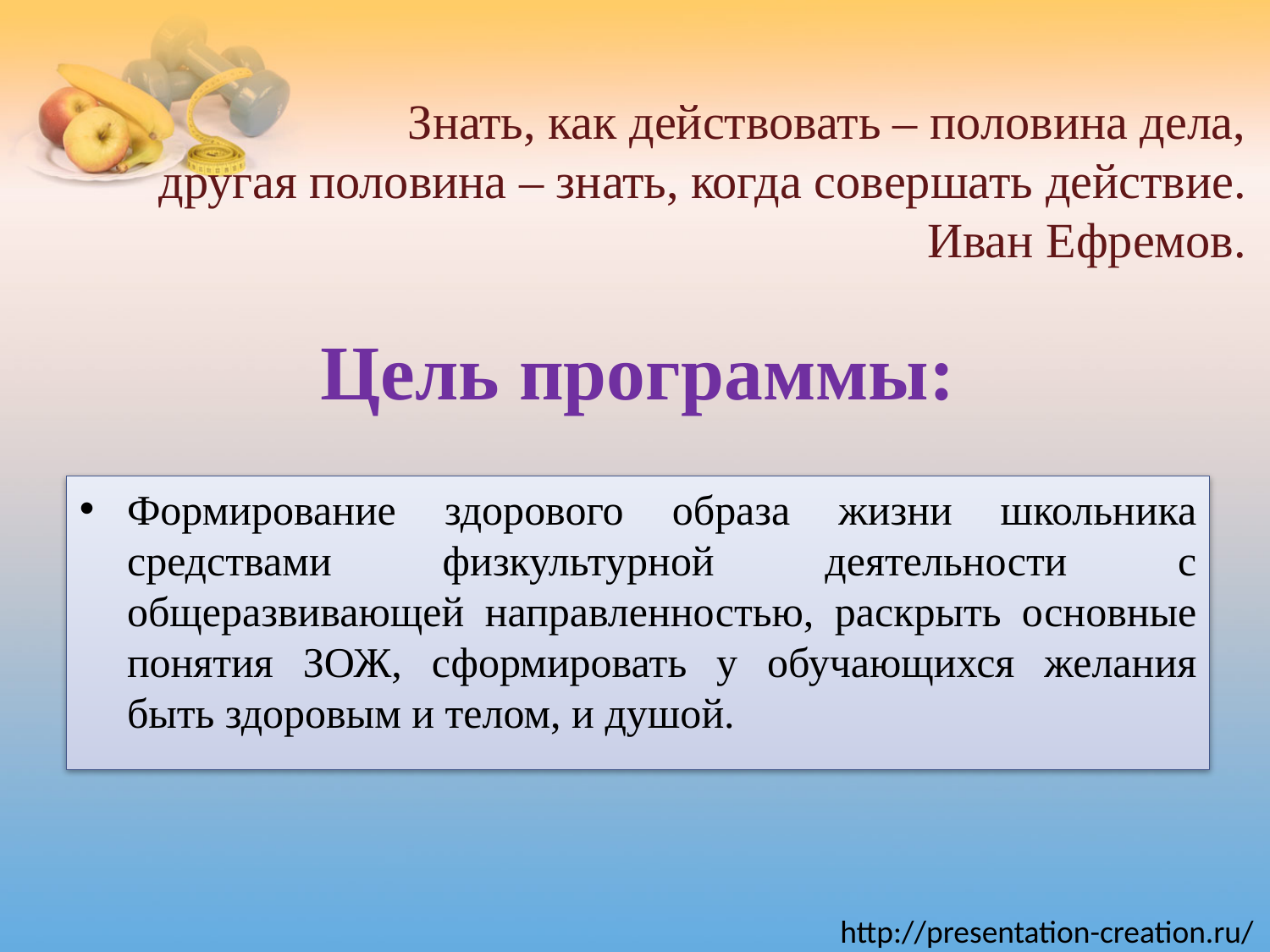

Знать, как действовать – половина дела,
другая половина – знать, когда совершать действие.
Иван Ефремов.
# Цель программы:
Формирование здорового образа жизни школьника средствами физкультурной деятельности с общеразвивающей направленностью, раскрыть основные понятия ЗОЖ, сформировать у обучающихся желания быть здоровым и телом, и душой.